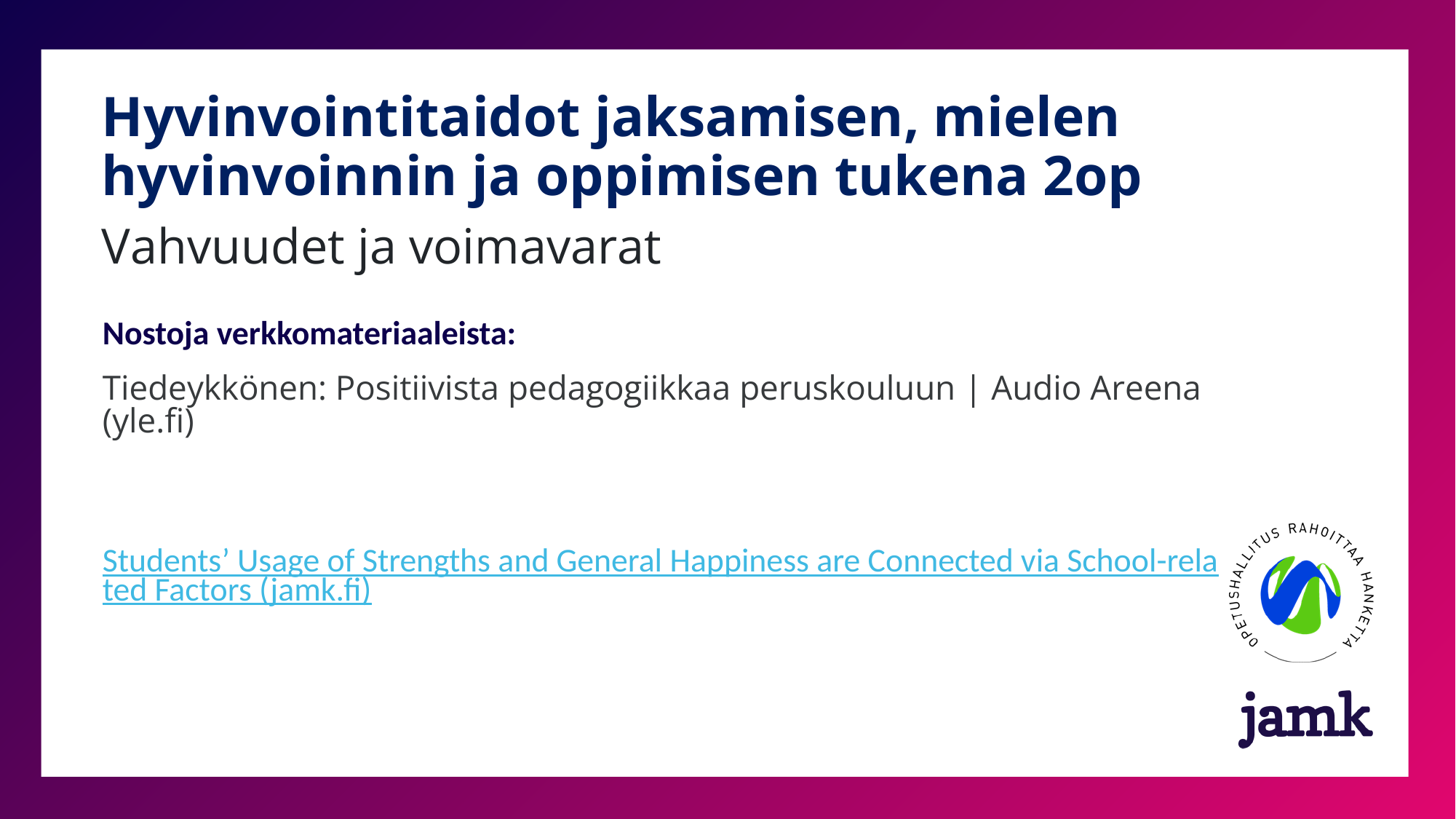

# Hyvinvointitaidot jaksamisen, mielen hyvinvoinnin ja oppimisen tukena 2op
Vahvuudet ja voimavarat
Nostoja verkkomateriaaleista:
Tiedeykkönen: Positiivista pedagogiikkaa peruskouluun | Audio Areena (yle.fi)

Students’ Usage of Strengths and General Happiness are Connected via School-related Factors (jamk.fi)